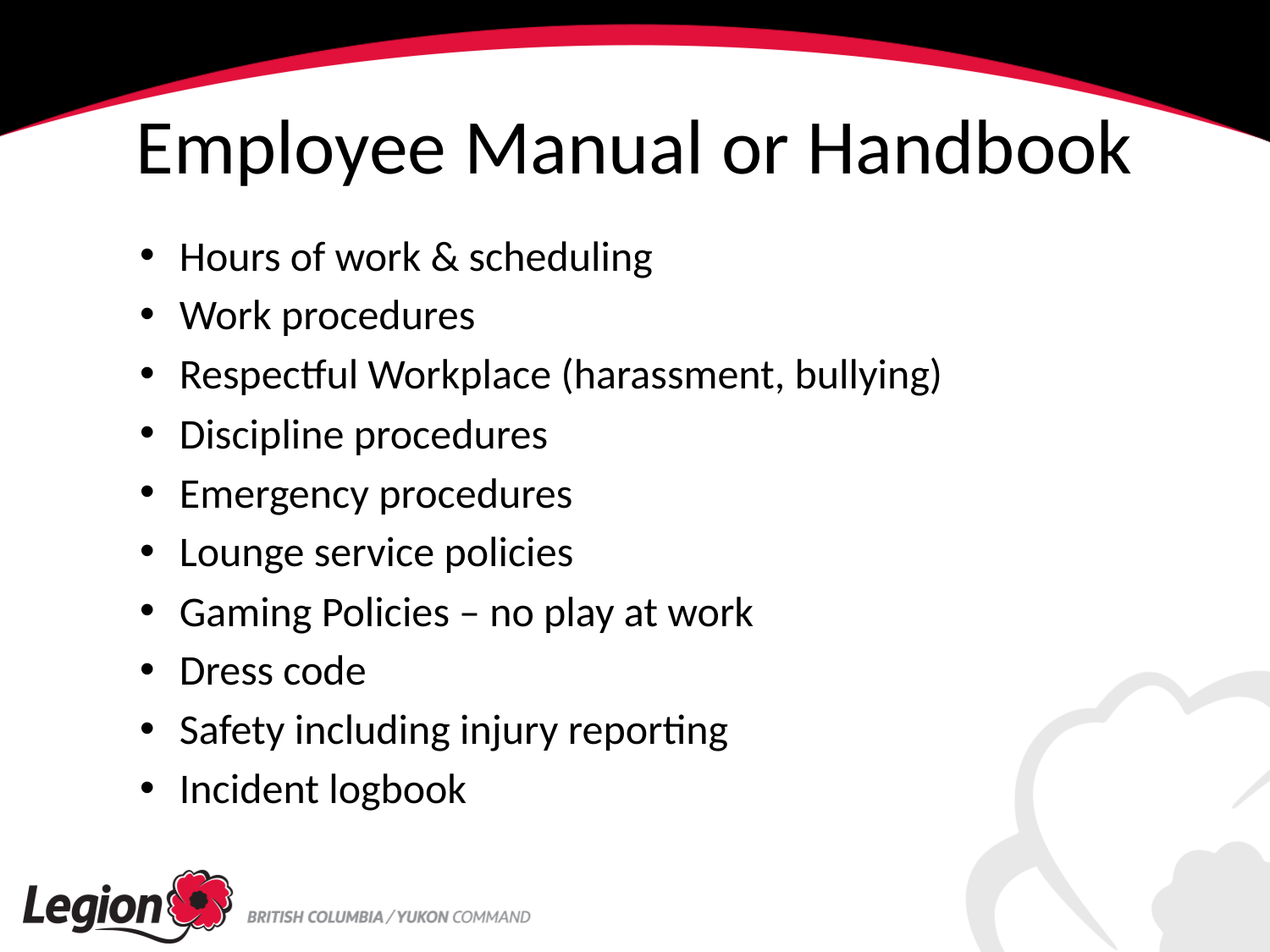

# Employee Manual or Handbook
Hours of work & scheduling
Work procedures
Respectful Workplace (harassment, bullying)
Discipline procedures
Emergency procedures
Lounge service policies
Gaming Policies – no play at work
Dress code
Safety including injury reporting
Incident logbook